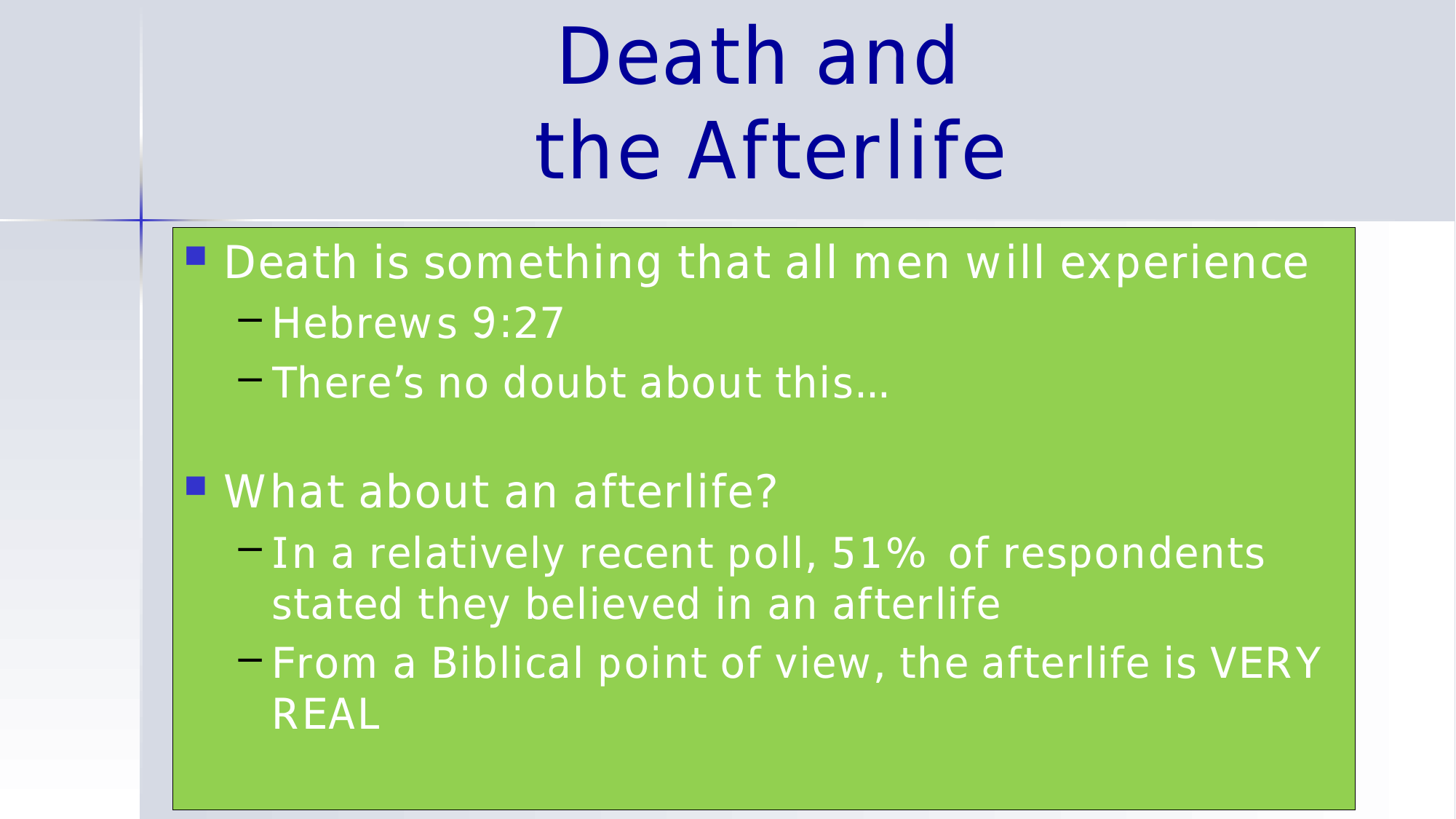

# Death and the Afterlife
Death is something that all men will experience
Hebrews 9:27
There’s no doubt about this…

What about an afterlife?
In a relatively recent poll, 51% of respondents stated they believed in an afterlife
From a Biblical point of view, the afterlife is VERY REAL